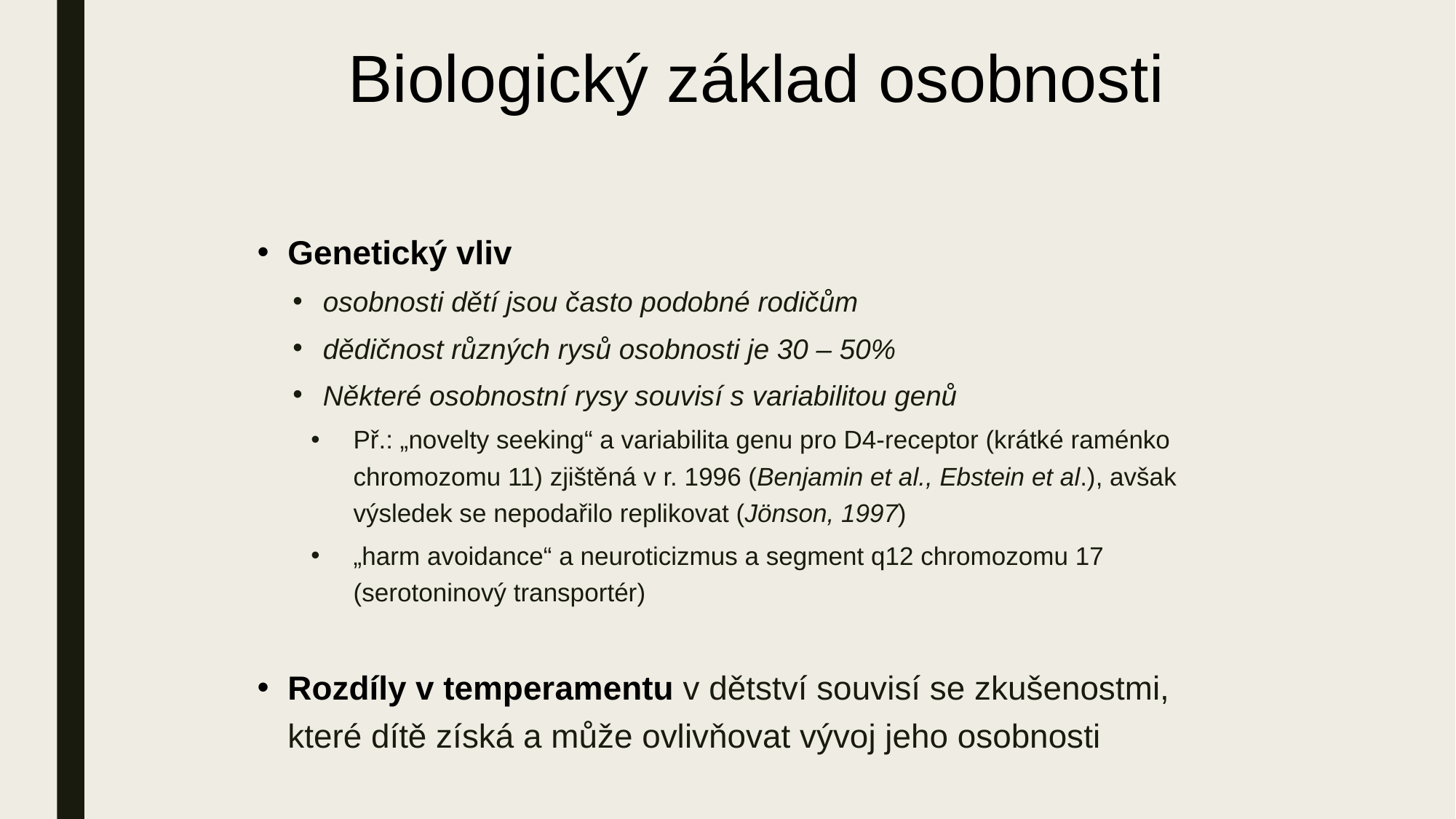

# Biologický základ osobnosti

Genetický vliv
osobnosti dětí jsou často podobné rodičům
dědičnost různých rysů osobnosti je 30 – 50%
Některé osobnostní rysy souvisí s variabilitou genů
Př.: „novelty seeking“ a variabilita genu pro D4-receptor (krátké raménko chromozomu 11) zjištěná v r. 1996 (Benjamin et al., Ebstein et al.), avšak výsledek se nepodařilo replikovat (Jönson, 1997)
„harm avoidance“ a neuroticizmus a segment q12 chromozomu 17 (serotoninový transportér)

Rozdíly v temperamentu v dětství souvisí se zkušenostmi, které dítě získá a může ovlivňovat vývoj jeho osobnosti